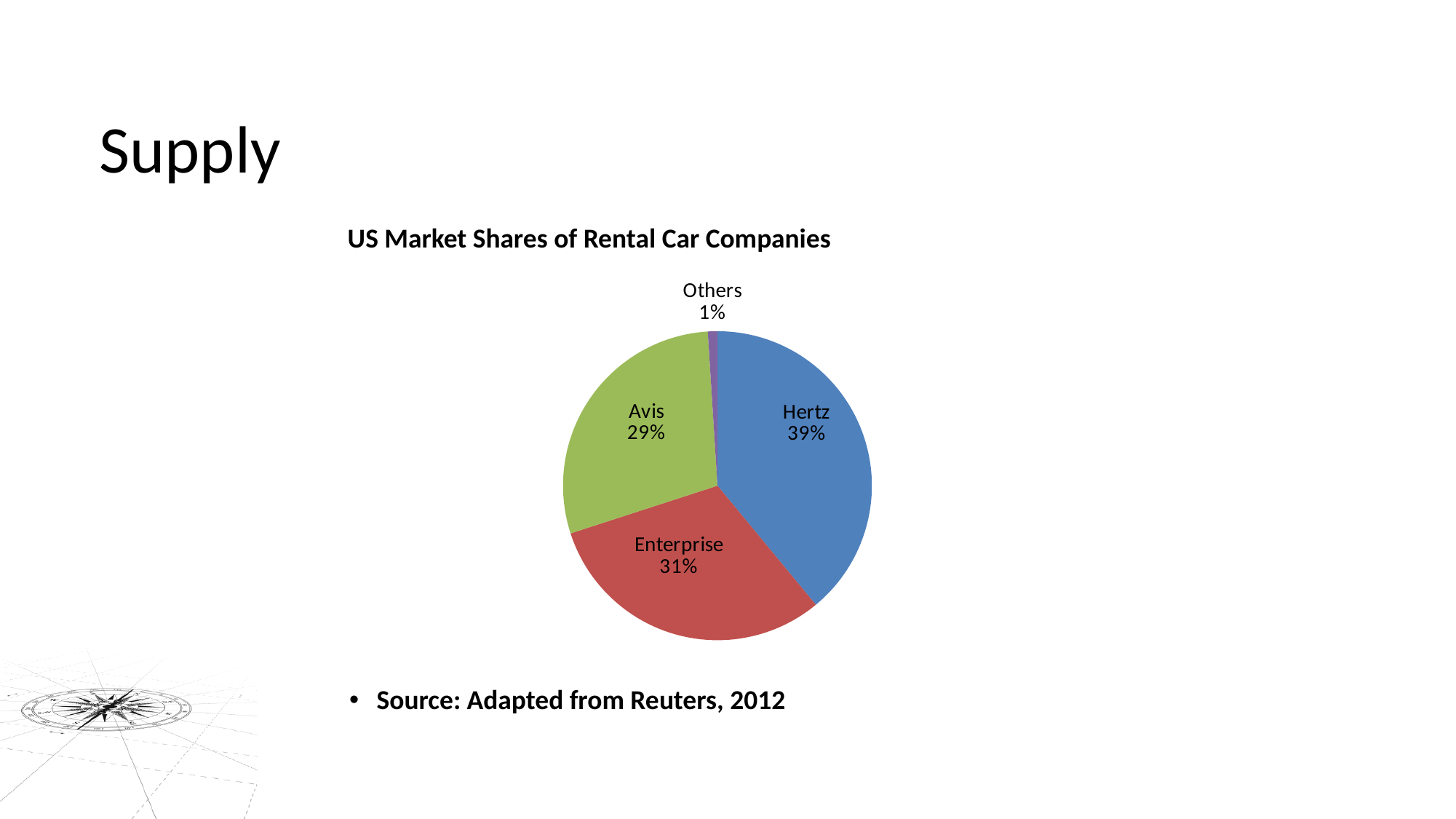

# Supply
US Market Shares of Rental Car Companies

### Chart

| Category |
|---|

### Chart

| Category |  |
|---|---|
| Hertz | 0.390000000000003 |
| Enterprise | 0.310000000000002 |
| Avis | 0.29 |
| Others | 0.01 |
Source: Adapted from Reuters, 2012